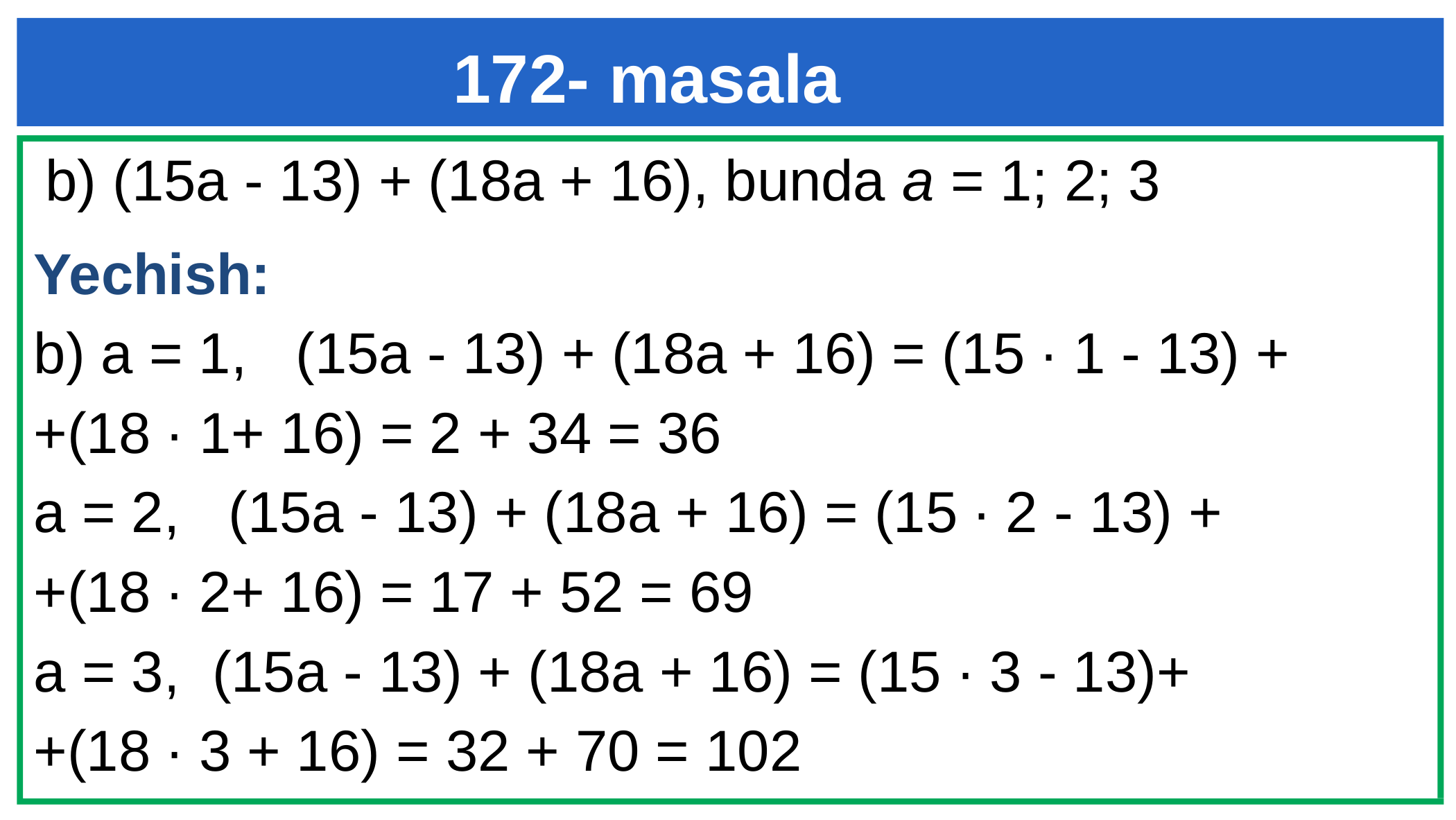

# 172- masala
b) (15a - 13) + (18a + 16), bunda a = 1; 2; 3
Yechish:
b) a = 1,   (15a - 13) + (18a + 16) = (15 ∙ 1 - 13) +
+(18 ∙ 1+ 16) = 2 + 34 = 36
a = 2,   (15a - 13) + (18a + 16) = (15 ∙ 2 - 13) +
+(18 ∙ 2+ 16) = 17 + 52 = 69
a = 3,  (15a - 13) + (18a + 16) = (15 ∙ 3 - 13)+
+(18 ∙ 3 + 16) = 32 + 70 = 102